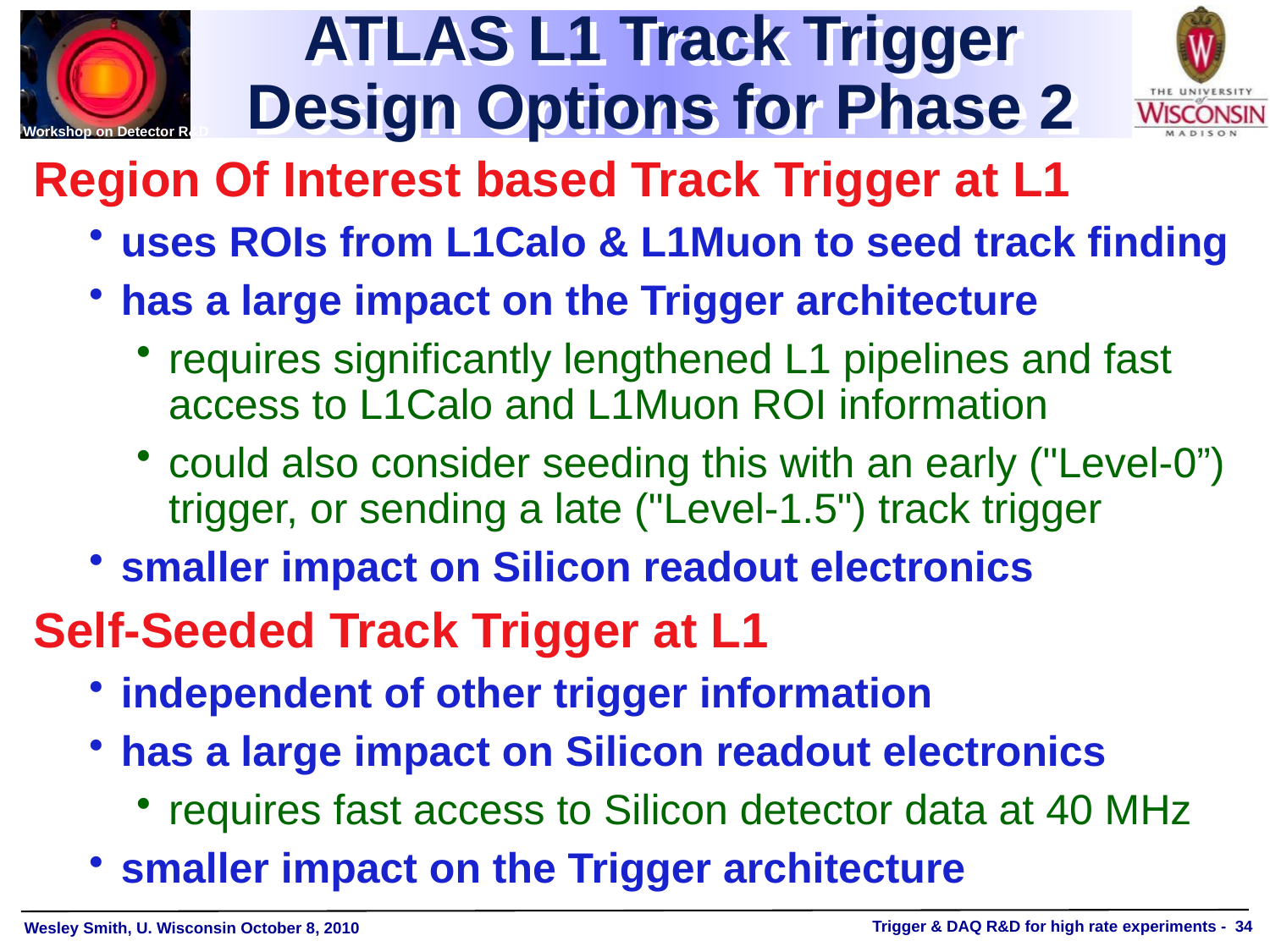

# ATLAS L1 Track Trigger Design Options for Phase 2
Region Of Interest based Track Trigger at L1
uses ROIs from L1Calo & L1Muon to seed track finding
has a large impact on the Trigger architecture
requires significantly lengthened L1 pipelines and fast access to L1Calo and L1Muon ROI information
could also consider seeding this with an early ("Level-0”) trigger, or sending a late ("Level-1.5") track trigger
smaller impact on Silicon readout electronics
Self-Seeded Track Trigger at L1
independent of other trigger information
has a large impact on Silicon readout electronics
requires fast access to Silicon detector data at 40 MHz
smaller impact on the Trigger architecture